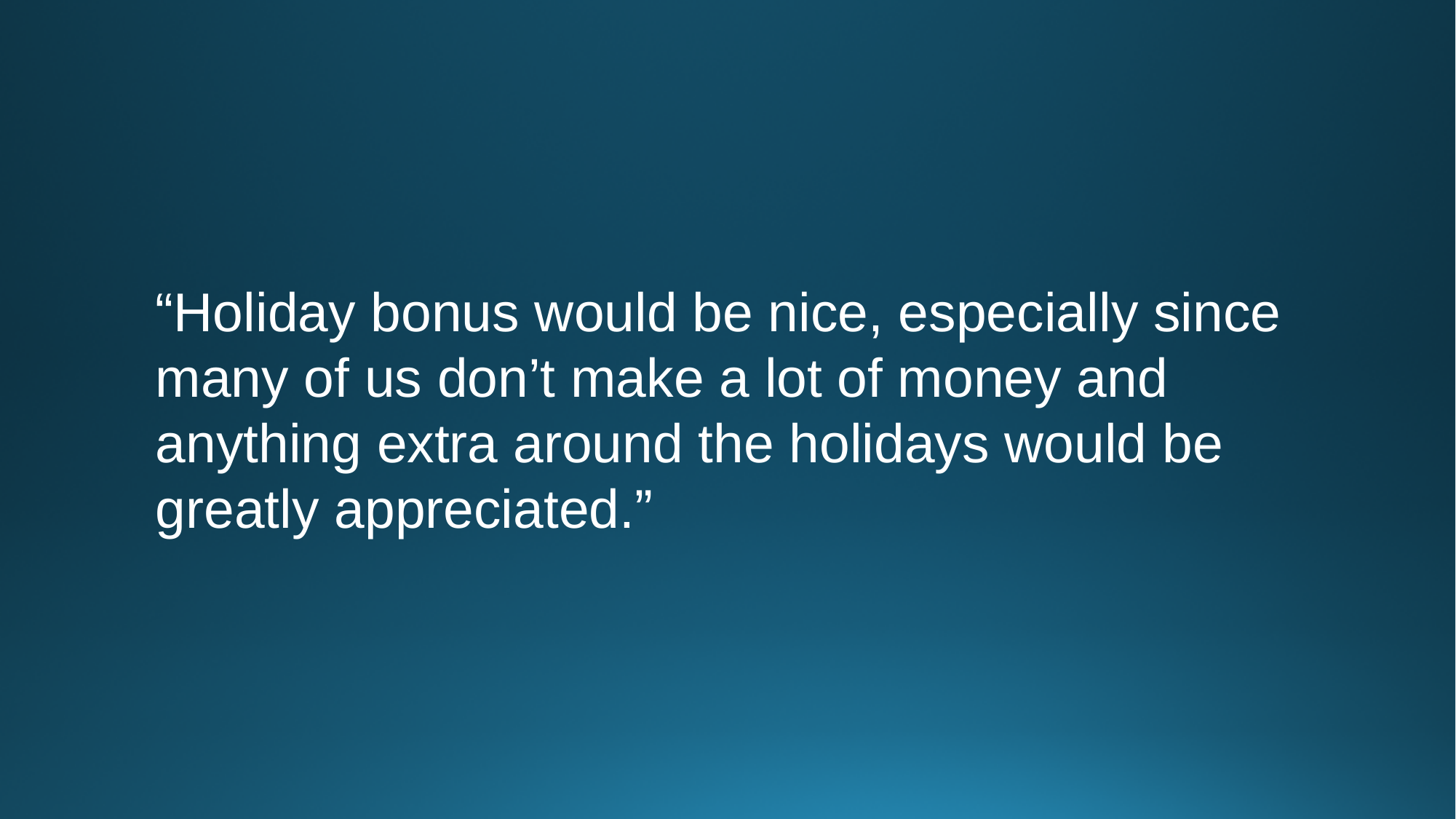

“Holiday bonus would be nice, especially since many of us don’t make a lot of money and anything extra around the holidays would be greatly appreciated.”